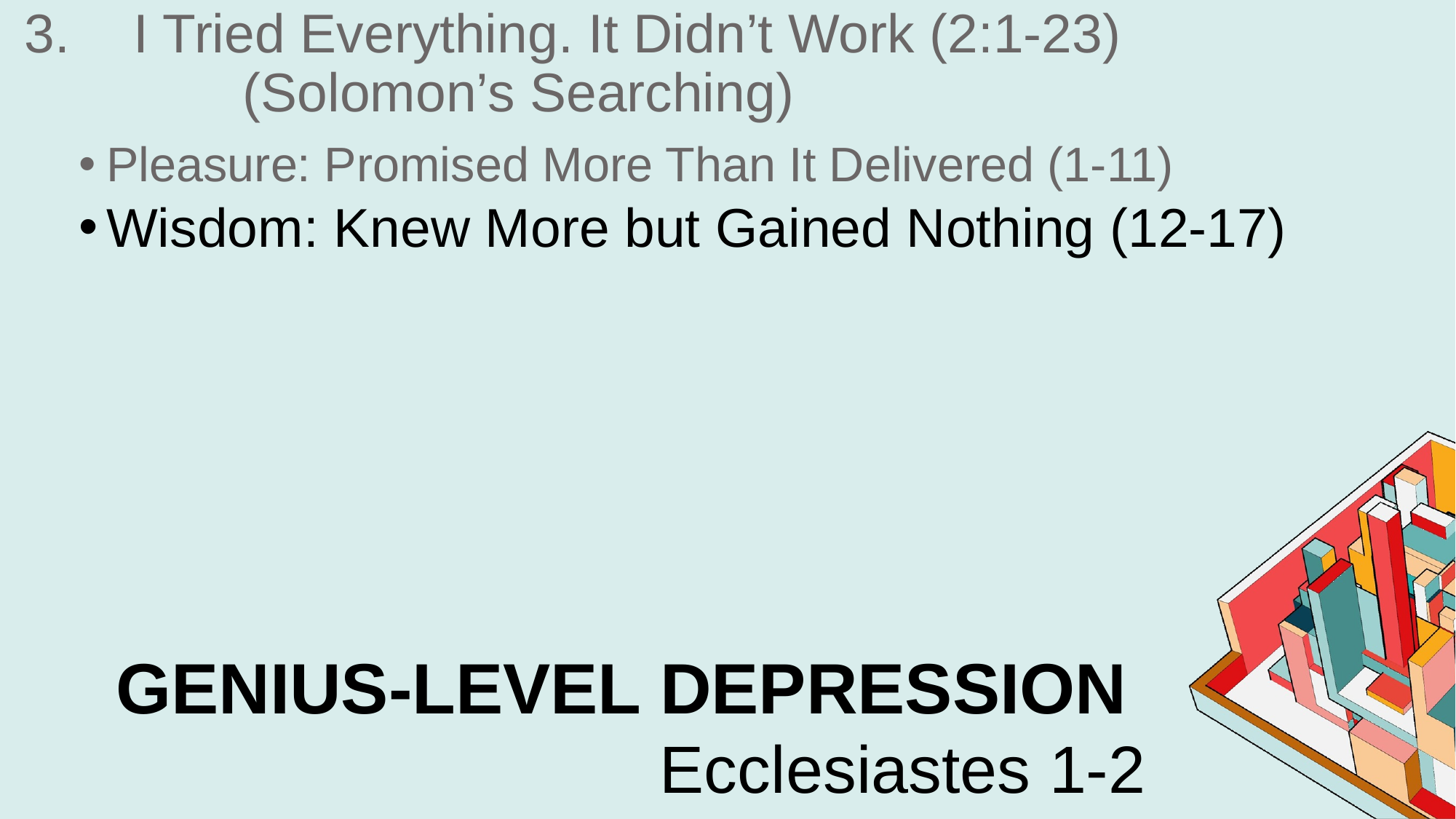

3.	I Tried Everything. It Didn’t Work (2:1-23)
		(Solomon’s Searching)
Pleasure: Promised More Than It Delivered (1-11)
Wisdom: Knew More but Gained Nothing (12-17)

Genius-Level Depression
Ecclesiastes 1-2